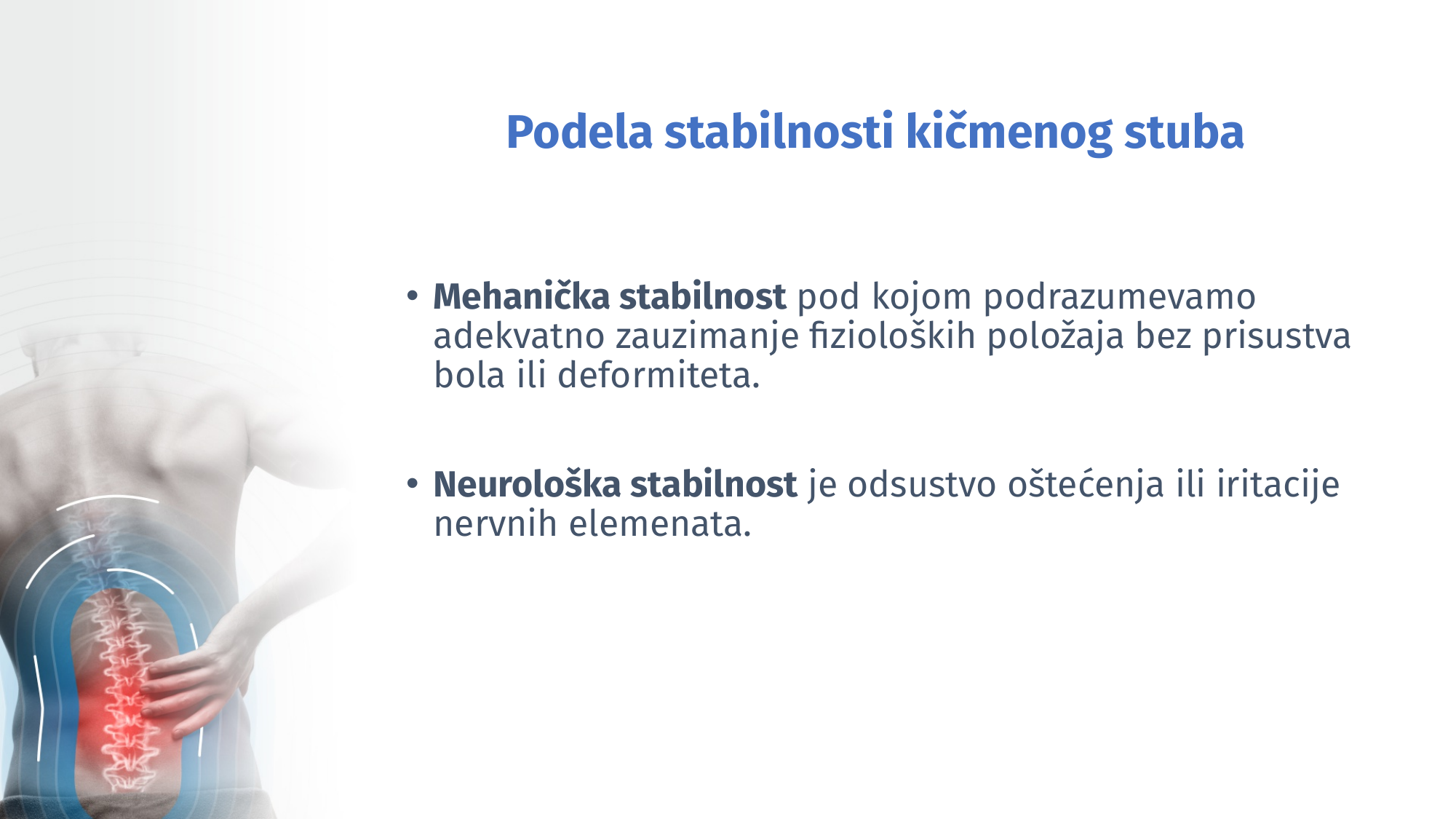

# Podela stabilnosti kičmenog stuba
Mehanička stabilnost pod kojom podrazumevamo adekvatno zauzimanje fizioloških položaja bez prisustva bola ili deformiteta.

Neurološka stabilnost je odsustvo oštećenja ili iritacije nervnih elemenata.